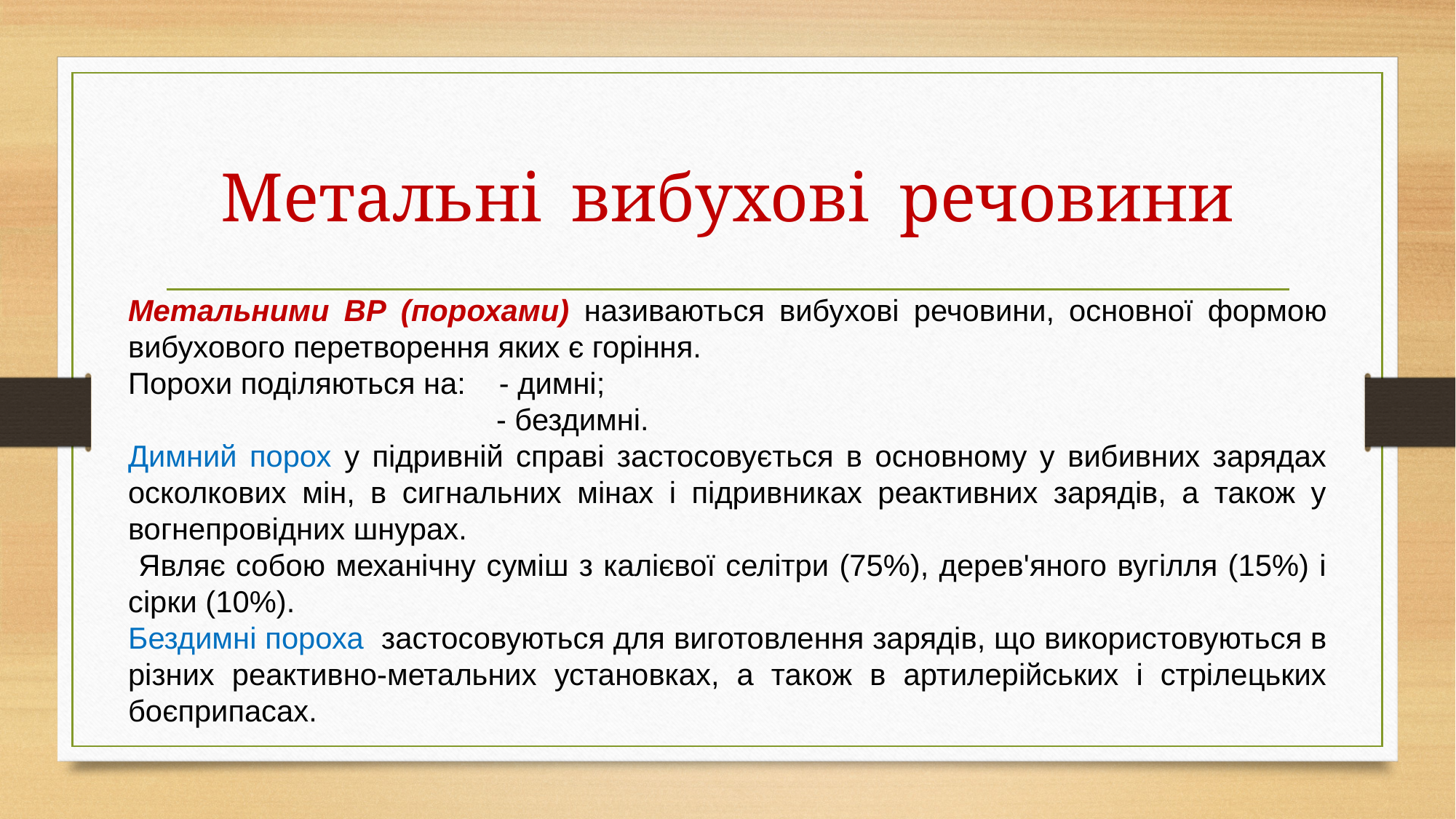

# Метальні  вибухові  речовини
Метальними ВР (порохами) називаються вибухові речовини, основної формою вибухового перетворення яких є горіння.
Порохи поділяються на:    - димні;
                                            - бездимні.
Димний порох у підривній справі застосовується в основному у вибивних зарядах осколкових мін, в сигнальних мінах і підривниках реактивних зарядів, а також у вогнепровідних шнурах.
 Являє собою механічну суміш з калієвої селітри (75%), дерев'яного вугілля (15%) і сірки (10%).
Бездимні пороха  застосовуються для виготовлення зарядів, що використовуються в різних реактивно-метальних установках, а також в артилерійських і стрілецьких боєприпасах.